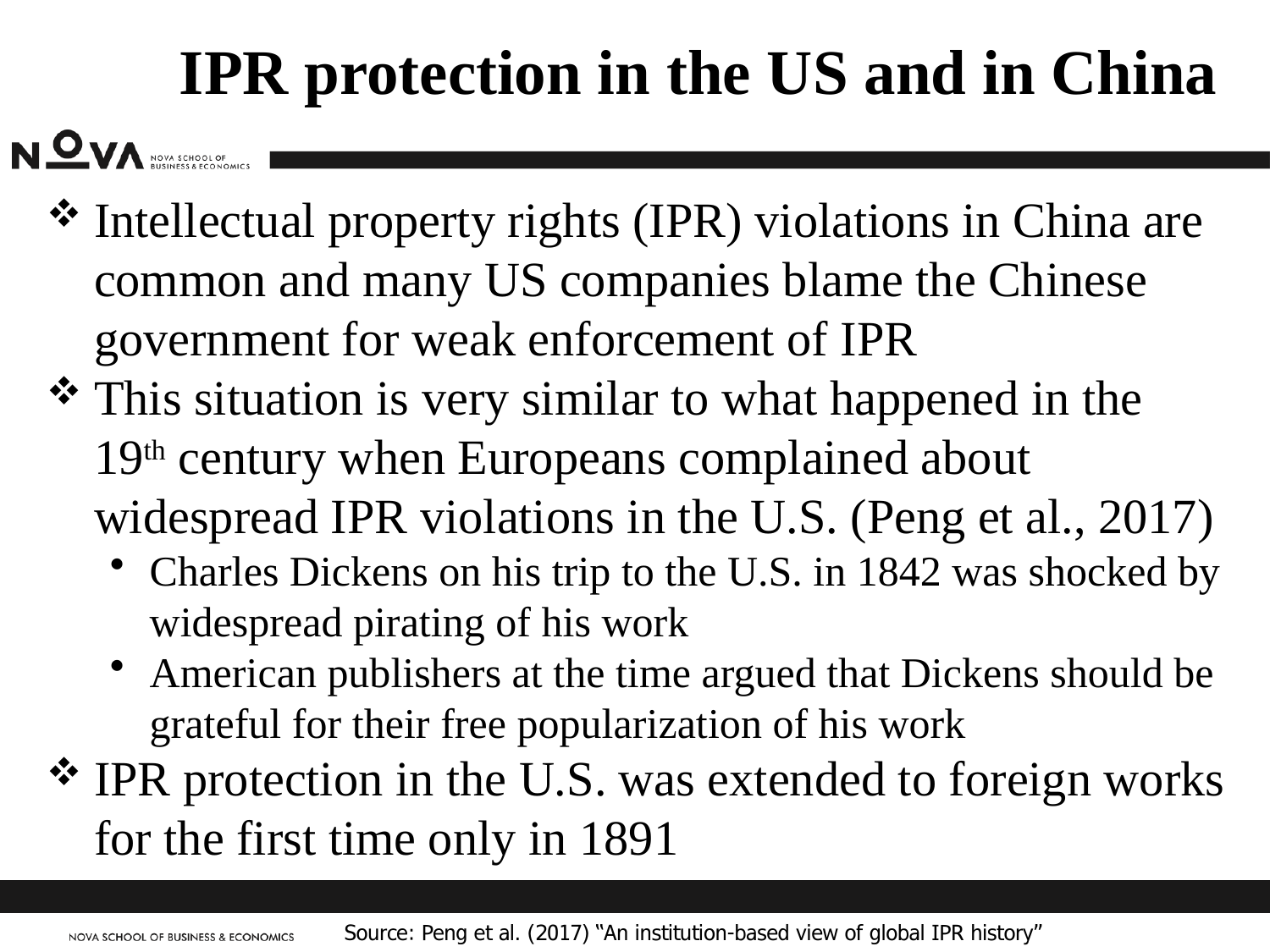

# IPR protection in the US and in China
Intellectual property rights (IPR) violations in China are common and many US companies blame the Chinese government for weak enforcement of IPR
This situation is very similar to what happened in the 19th century when Europeans complained about widespread IPR violations in the U.S. (Peng et al., 2017)
Charles Dickens on his trip to the U.S. in 1842 was shocked by widespread pirating of his work
American publishers at the time argued that Dickens should be grateful for their free popularization of his work
IPR protection in the U.S. was extended to foreign works for the first time only in 1891
Source: Peng et al. (2017) “An institution-based view of global IPR history”